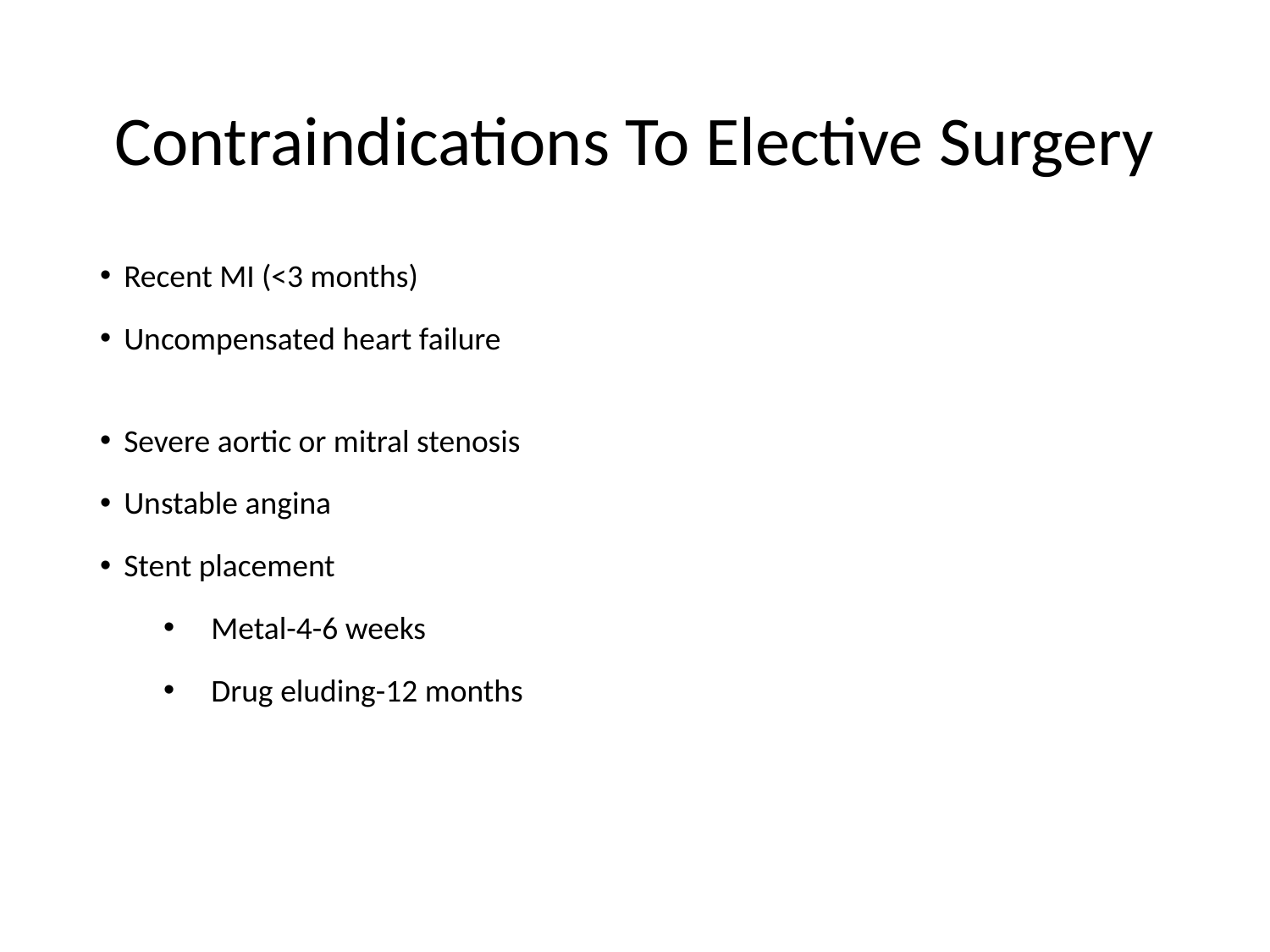

# Contraindications To Elective Surgery
Recent MI (<3 months)
Uncompensated heart failure

Severe aortic or mitral stenosis
Unstable angina
Stent placement
Metal-4-6 weeks
Drug eluding-12 months